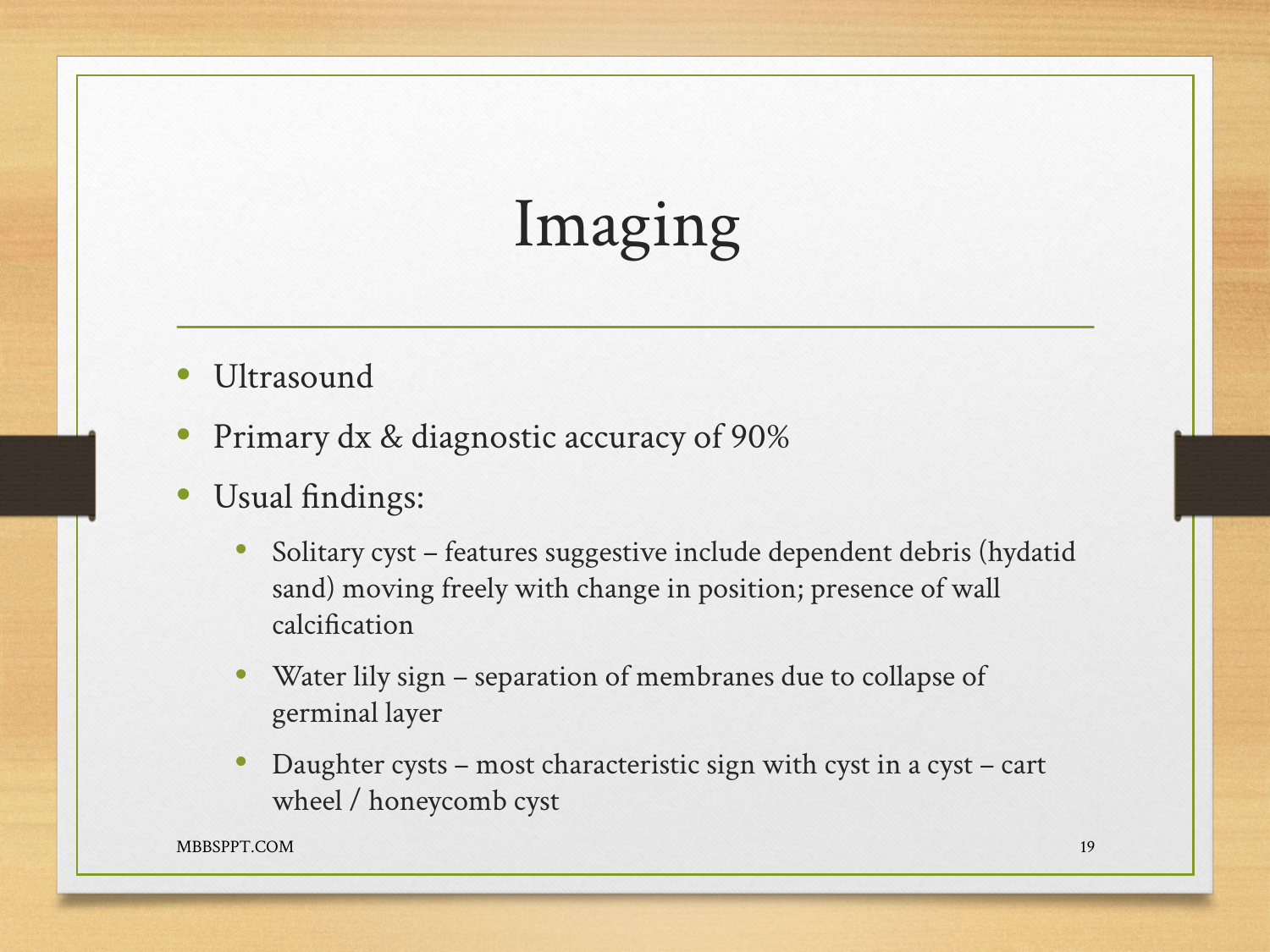

# Imaging
Ultrasound
Primary dx & diagnostic accuracy of 90%
Usual findings:
Solitary cyst – features suggestive include dependent debris (hydatid sand) moving freely with change in position; presence of wall calcification
Water lily sign – separation of membranes due to collapse of germinal layer
Daughter cysts – most characteristic sign with cyst in a cyst – cart wheel / honeycomb cyst

MBBSPPT.COM
19